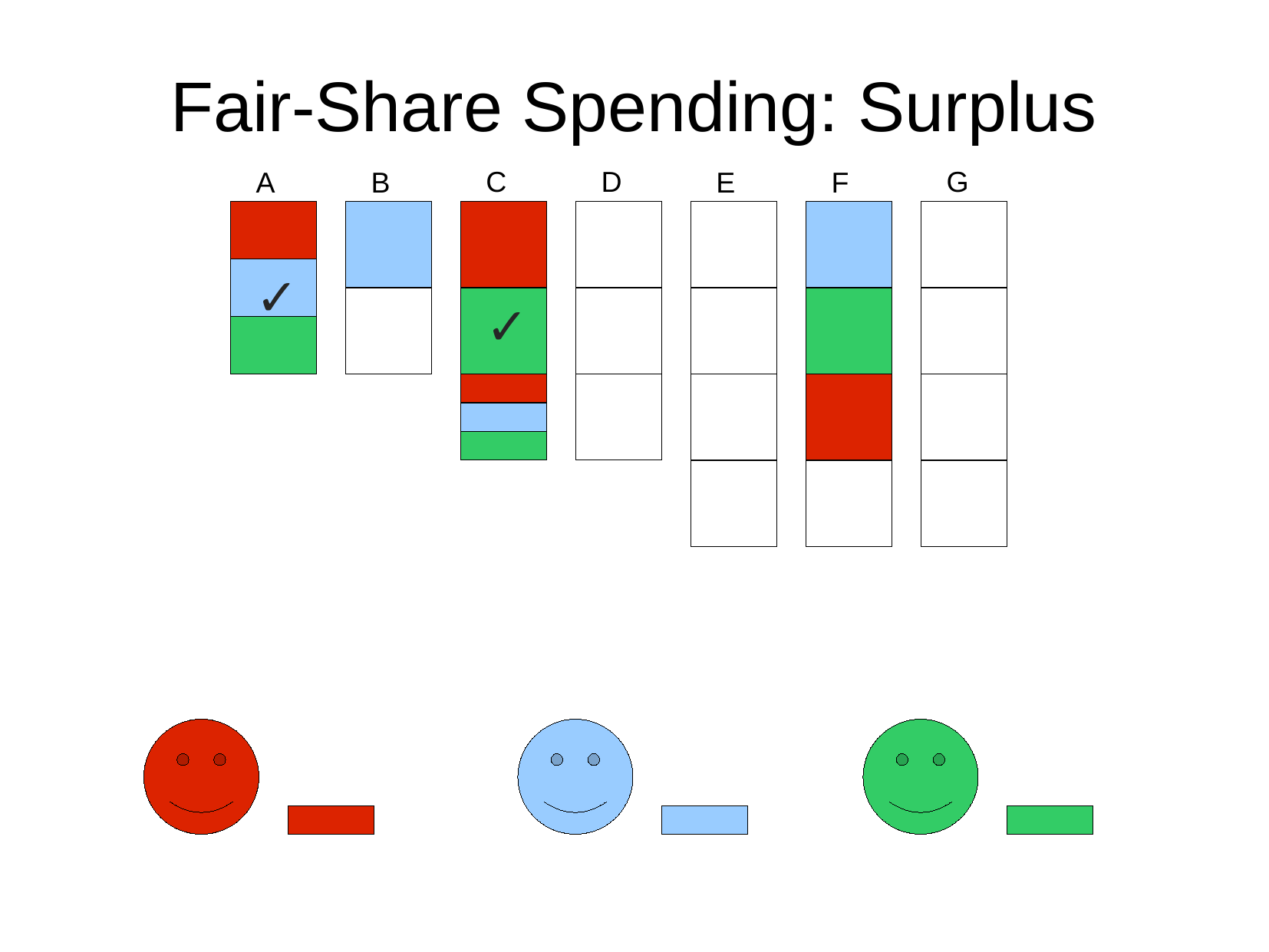

Fair-Share Spending: Surplus
C
D
G
A
B
E
F

✓

✓